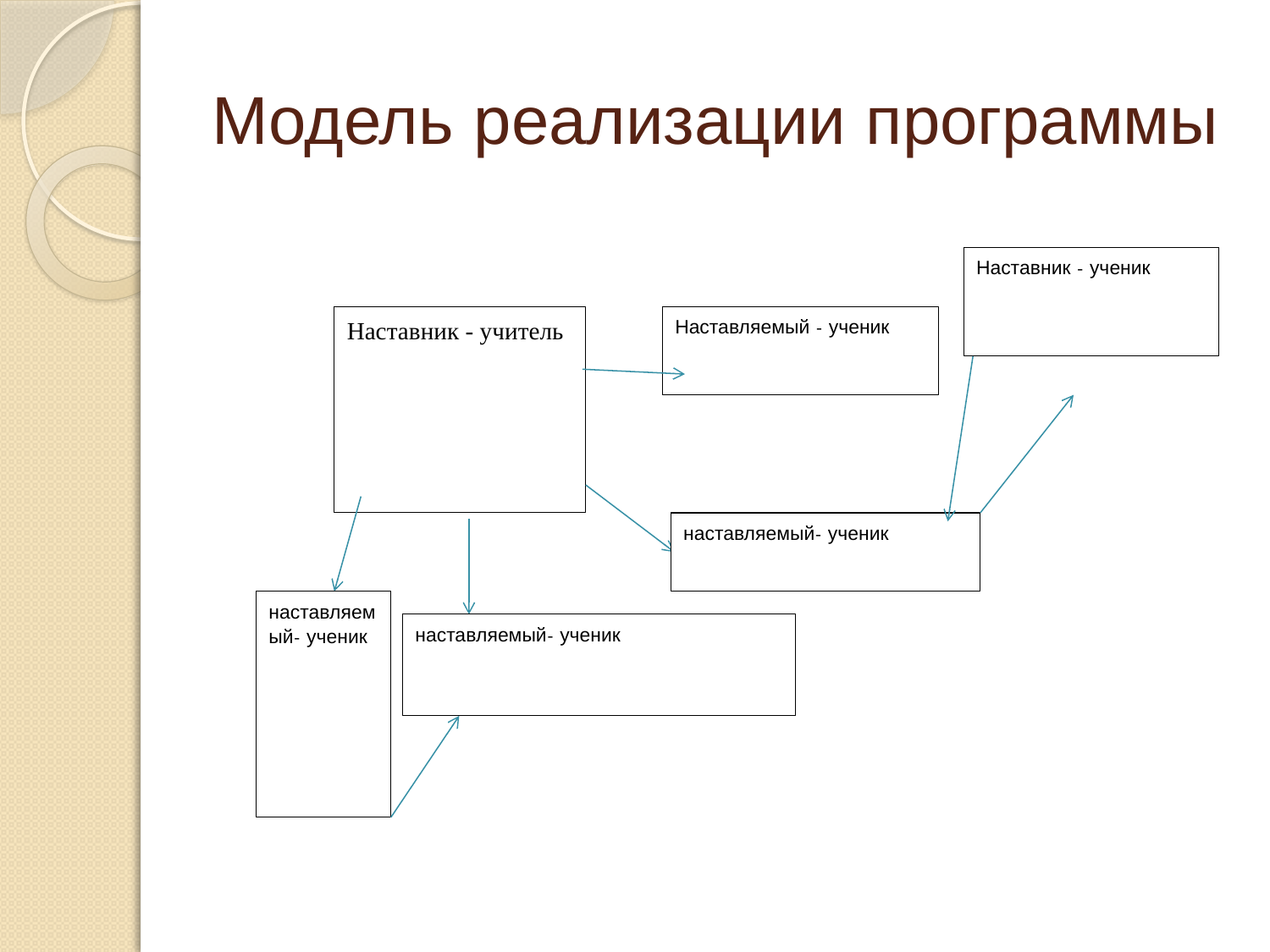

# Модель реализации программы

Наставник - ученик
Наставник - учитель
Наставляемый - ученик
наставляемый- ученик

наставляемый- ученик

наставляемый- ученик